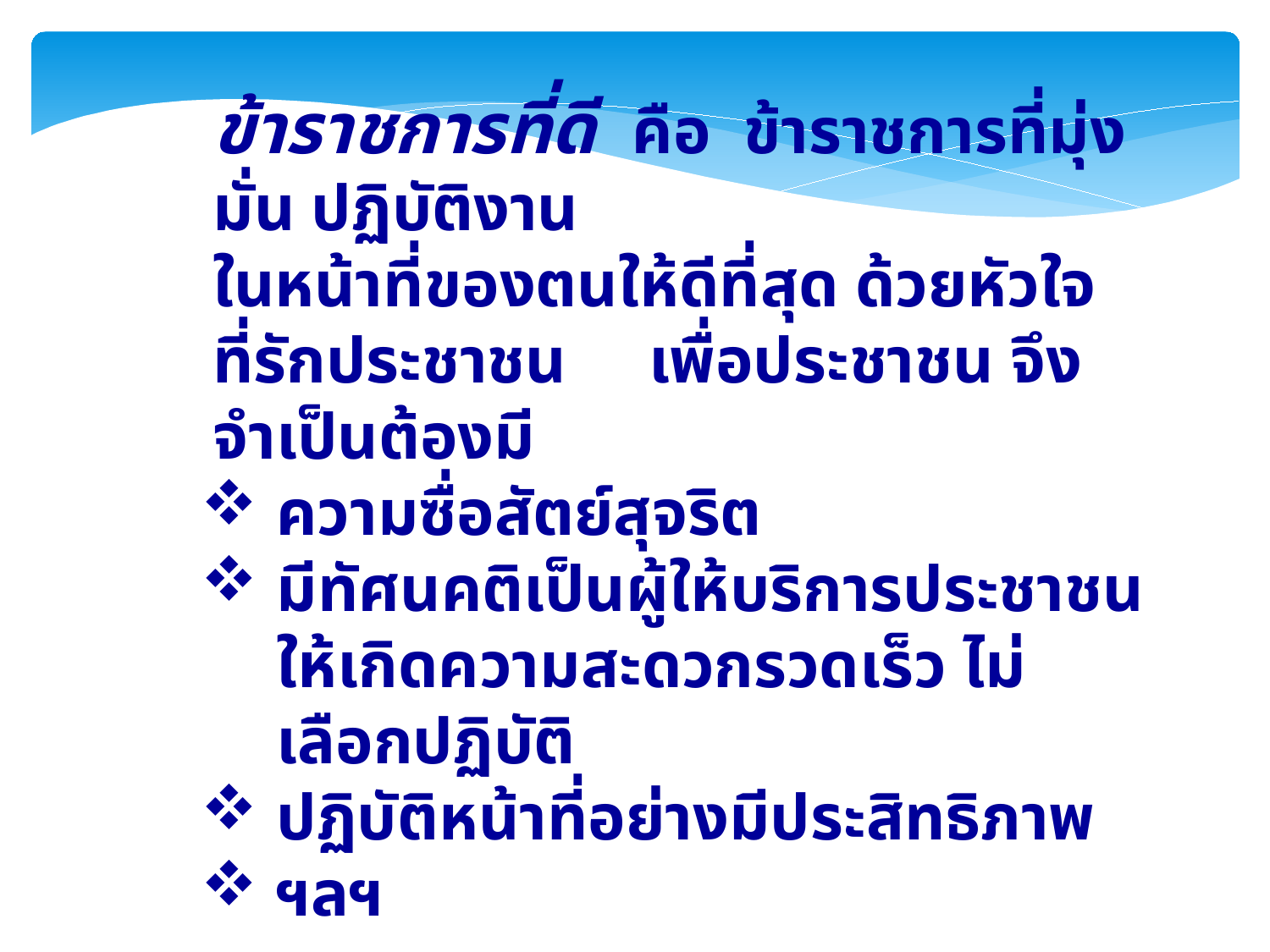

ข้าราชการที่ดี  คือ  ข้าราชการที่มุ่งมั่น ปฏิบัติงาน
ในหน้าที่ของตนให้ดีที่สุด ด้วยหัวใจที่รักประชาชน     เพื่อประชาชน จึงจำเป็นต้องมี
ความซื่อสัตย์สุจริต
มีทัศนคติเป็นผู้ให้บริการประชาชน ให้เกิดความสะดวกรวดเร็ว ไม่เลือกปฏิบัติ
ปฏิบัติหน้าที่อย่างมีประสิทธิภาพ
ฯลฯ